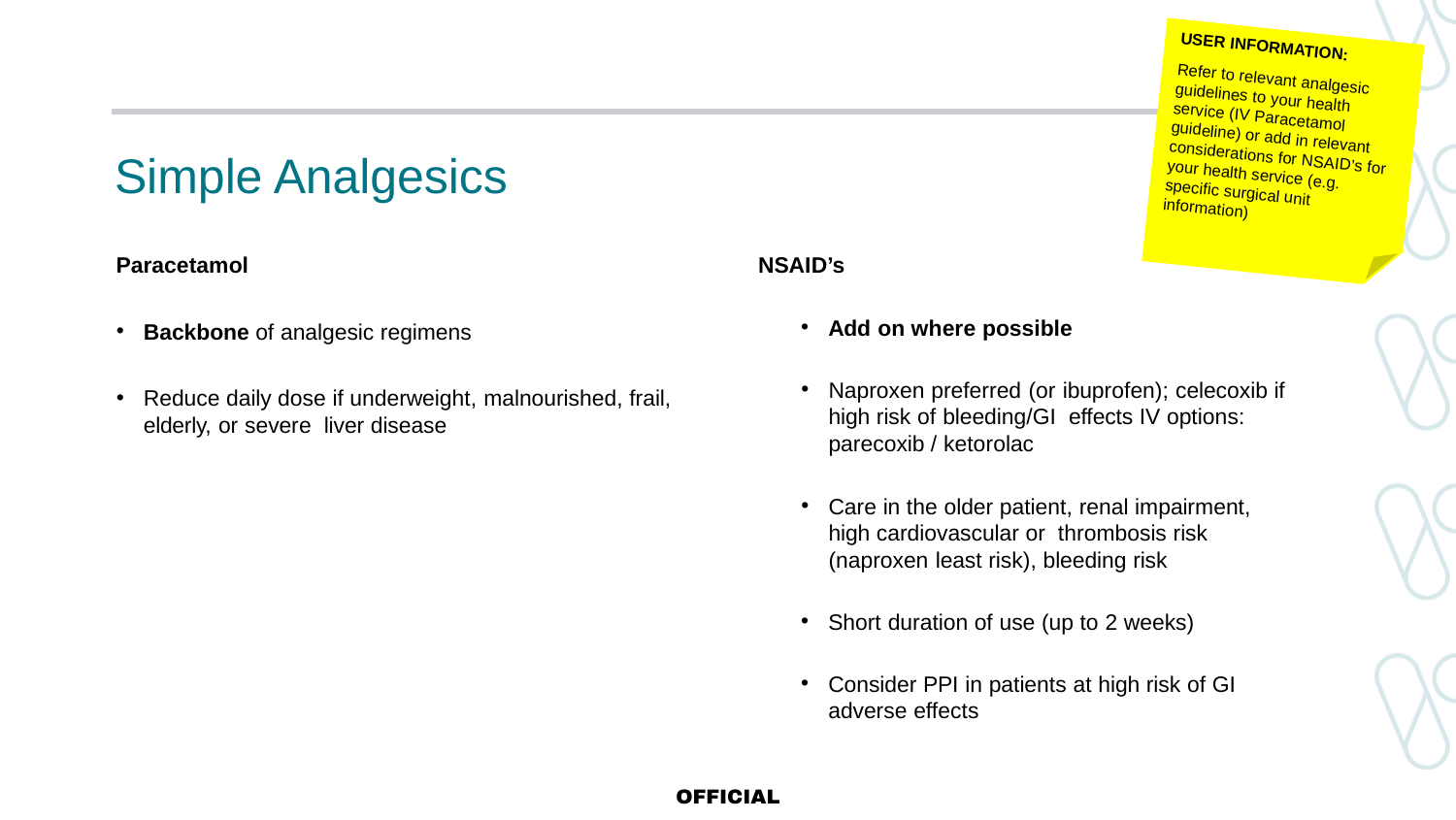

USER INFORMATION:
Refer to relevant analgesic guidelines to your health service (IV Paracetamol guideline) or add in relevant considerations for NSAID’s for your health service (e.g. specific surgical unit information)
# Simple Analgesics
Paracetamol
Backbone of analgesic regimens
Reduce daily dose if underweight, malnourished, frail, elderly, or severe  liver disease

NSAID’s
Add on where possible
Naproxen preferred (or ibuprofen); celecoxib if high risk of bleeding/GI  effects IV options: parecoxib / ketorolac
Care in the older patient, renal impairment, high cardiovascular or  thrombosis risk (naproxen least risk), bleeding risk
Short duration of use (up to 2 weeks)
Consider PPI in patients at high risk of GI adverse effects